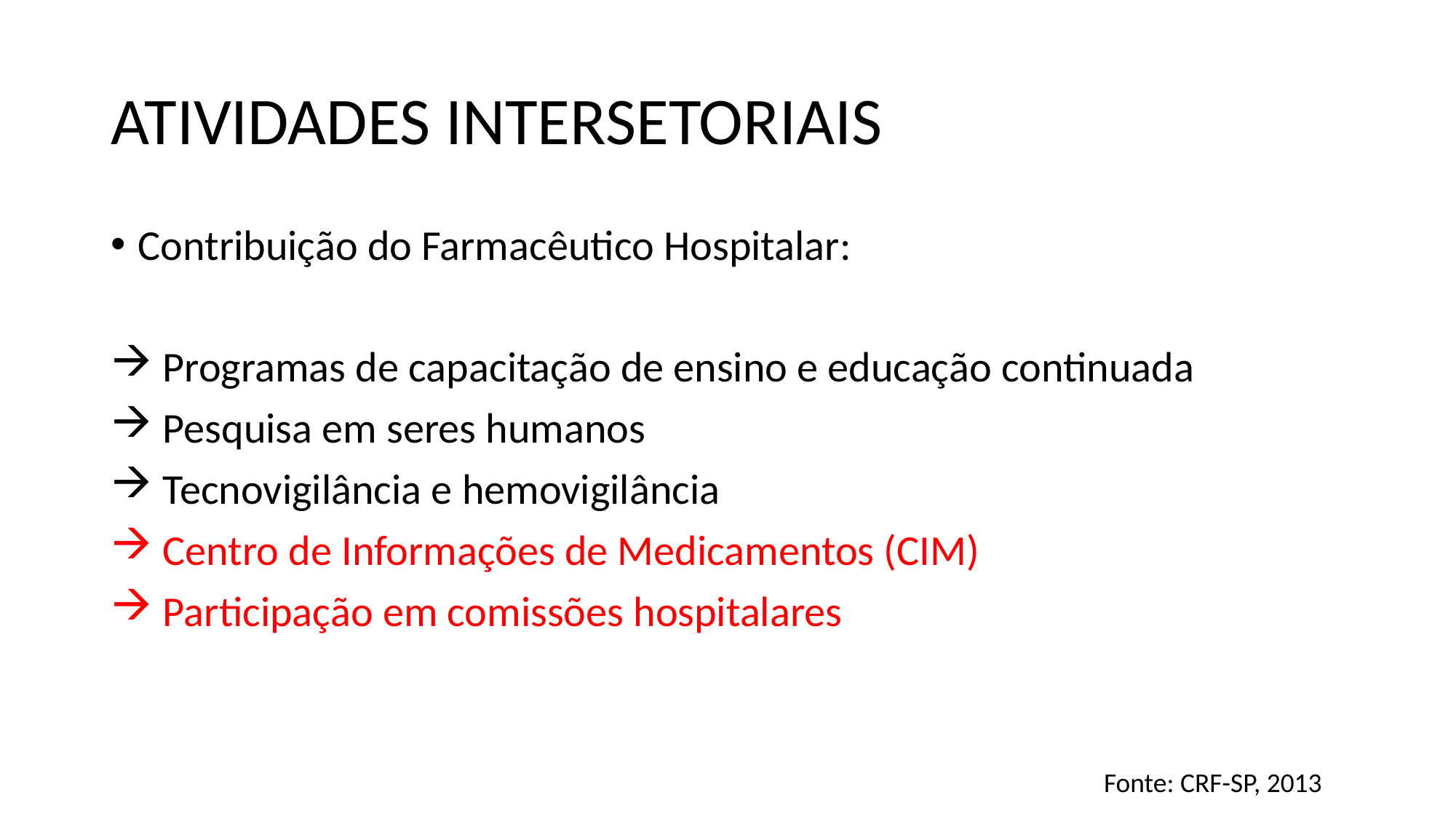

# ATIVIDADES INTERSETORIAIS
Contribuição do Farmacêutico Hospitalar:

 Programas de capacitação de ensino e educação continuada
 Pesquisa em seres humanos
 Tecnovigilância e hemovigilância
 Centro de Informações de Medicamentos (CIM)
 Participação em comissões hospitalares
Fonte: CRF-SP, 2013